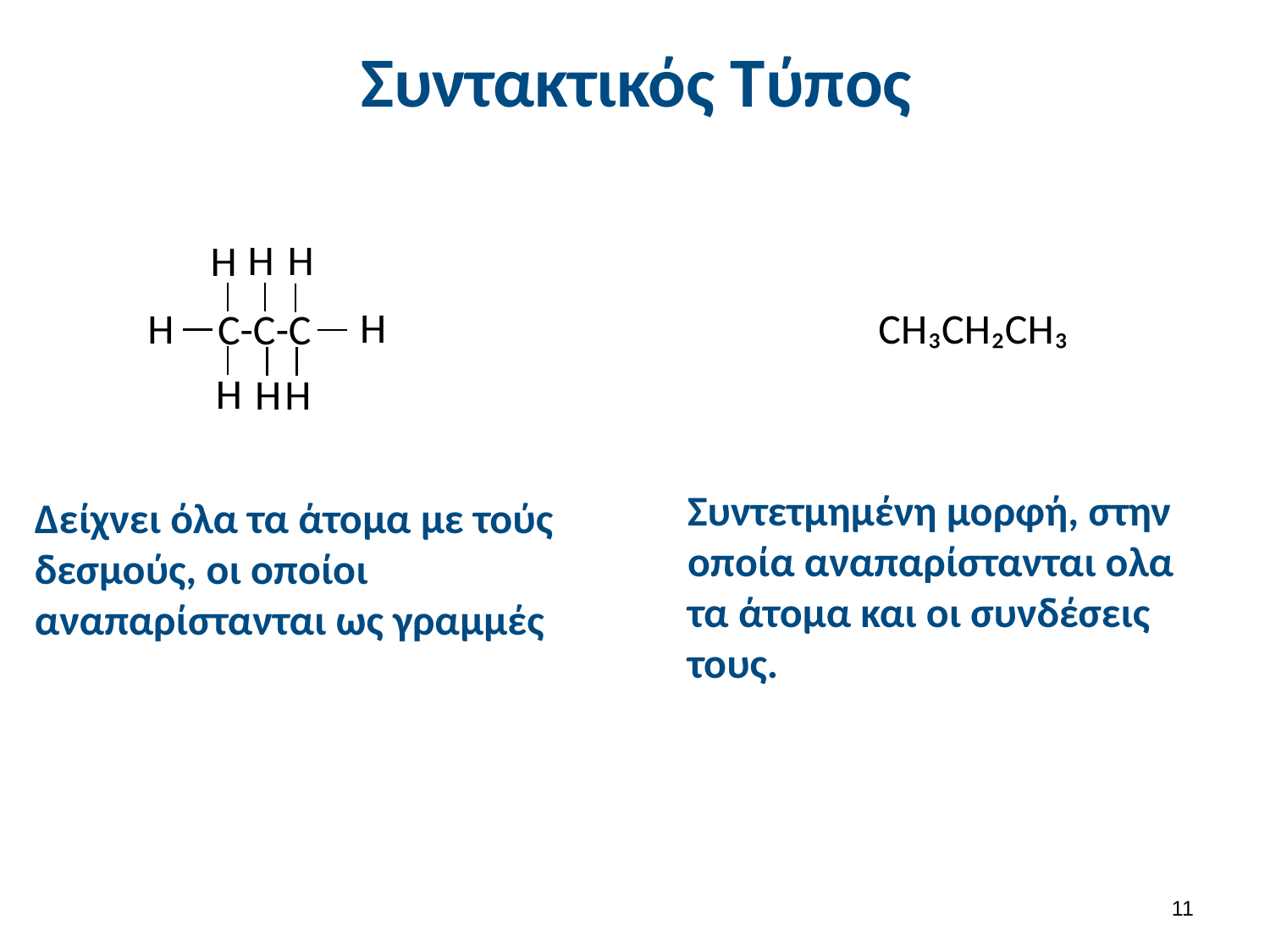

# Συντακτικός Τύπος
H
H
H
H
CH₃CH₂CH₃
H
C-C-C
H
H
H
Συντετμημένη μορφή, στην
οποία αναπαρίστανται ολα τα άτομα και οι συνδέσεις τους.
Δείχνει όλα τα άτομα με τούς
δεσμούς, οι οποίοι αναπαρίστανται ως γραμμές
11